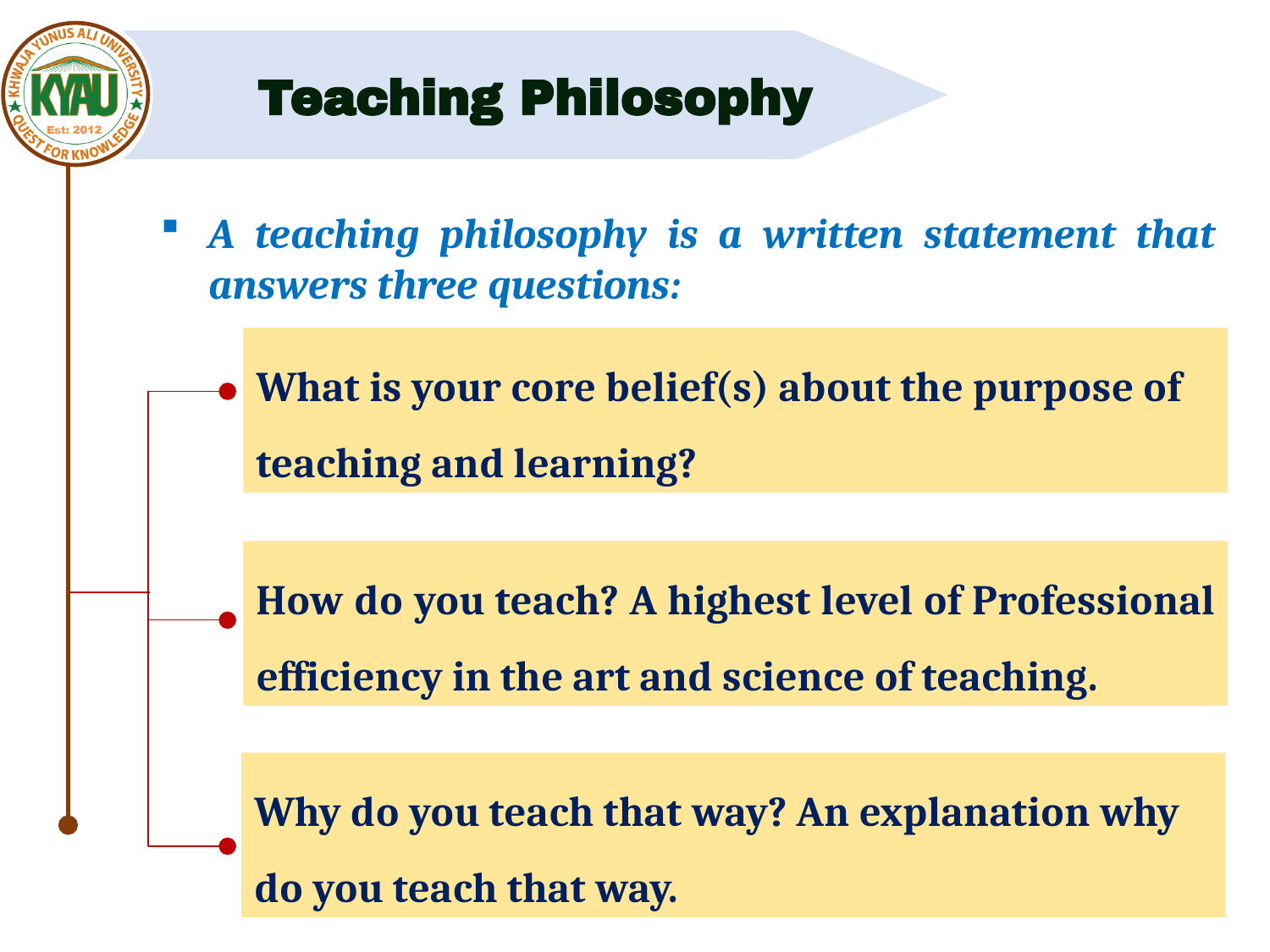

Teaching Philosophy
A teaching philosophy is a written statement that answers three questions:
What is your core belief(s) about the purpose of teaching and learning?
How do you teach? A highest level of Professional efficiency in the art and science of teaching.
Why do you teach that way? An explanation why do you teach that way.